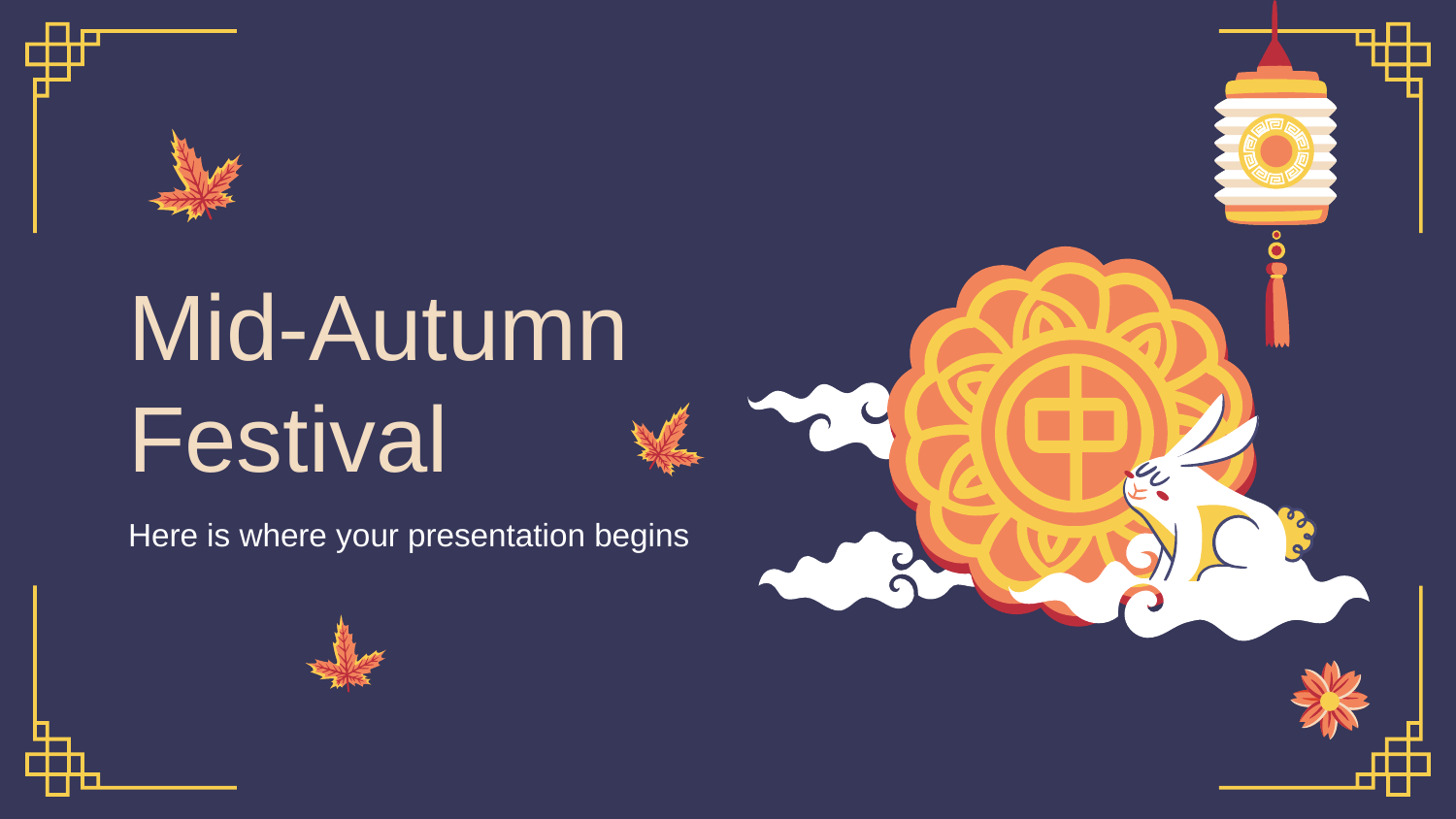

# Mid-Autumn Festival

Here is where your presentation begins